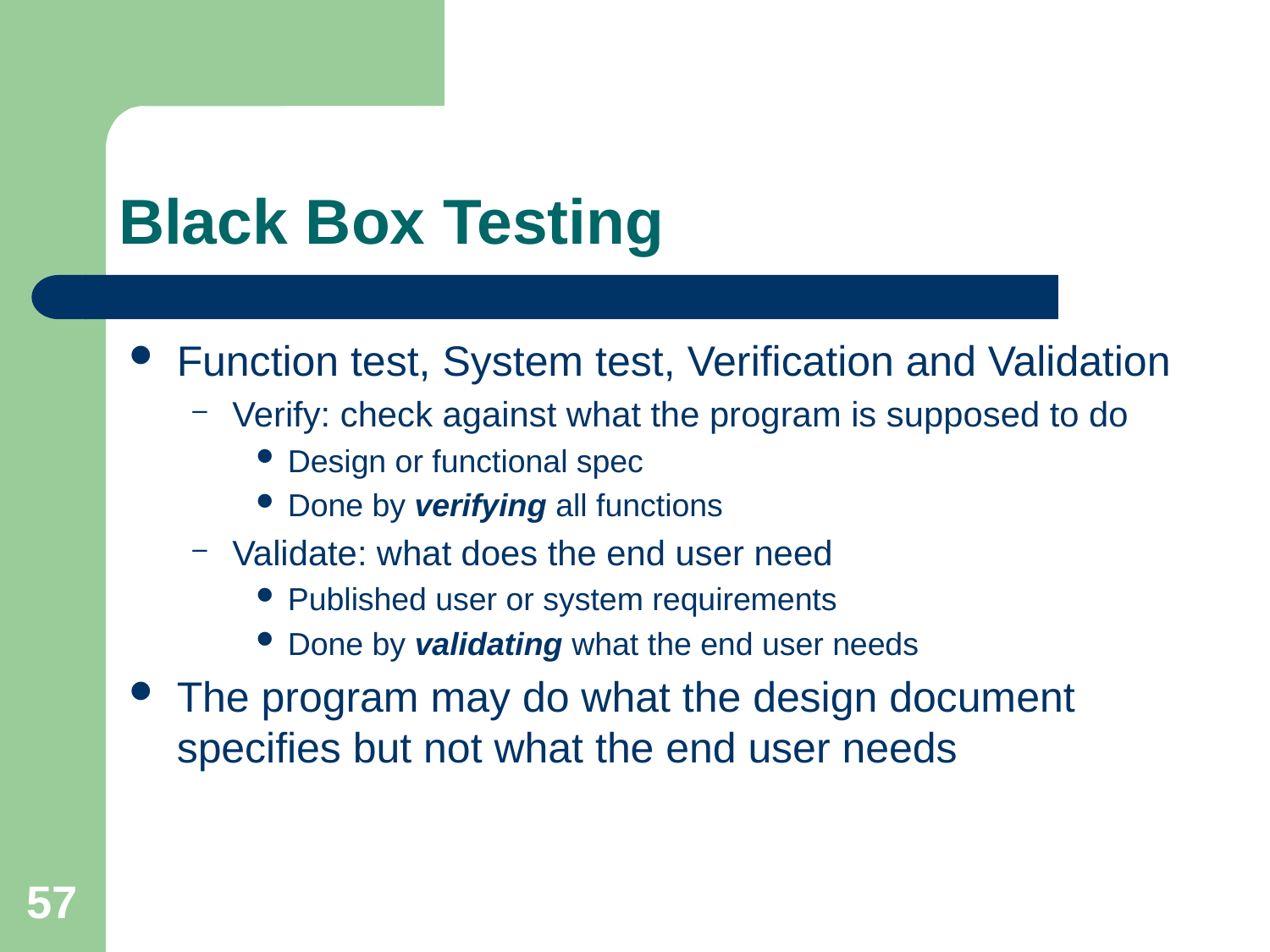

# Black Box Testing
Function test, System test, Verification and Validation
Verify: check against what the program is supposed to do
Design or functional spec
Done by verifying all functions
Validate: what does the end user need
Published user or system requirements
Done by validating what the end user needs
The program may do what the design document specifies but not what the end user needs
57